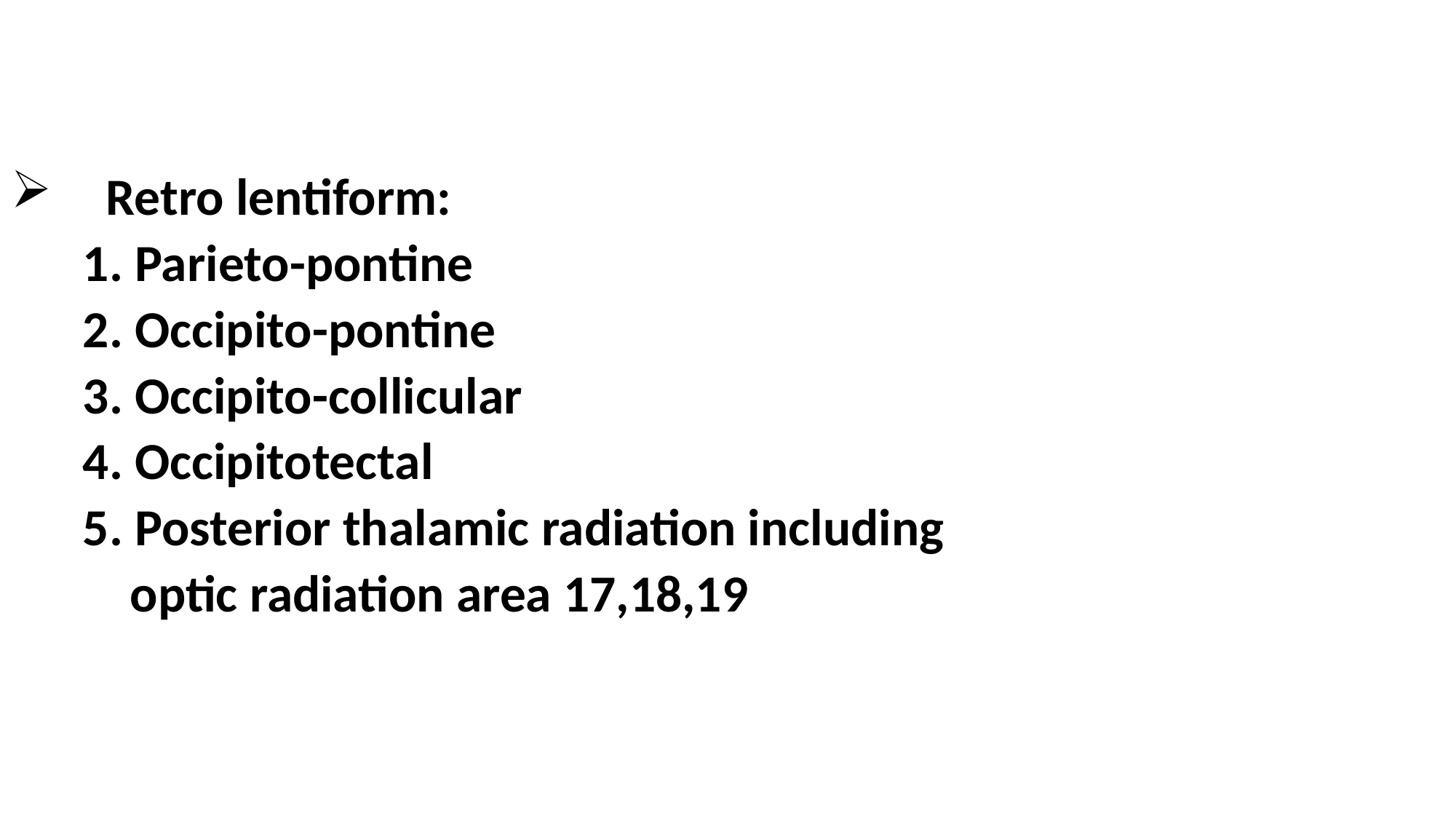

Retro lentiform:
		1. Parieto-pontine
		2. Occipito-pontine
		3. Occipito-collicular
		4. Occipitotectal
		5. Posterior thalamic radiation including
 			    optic radiation area 17,18,19